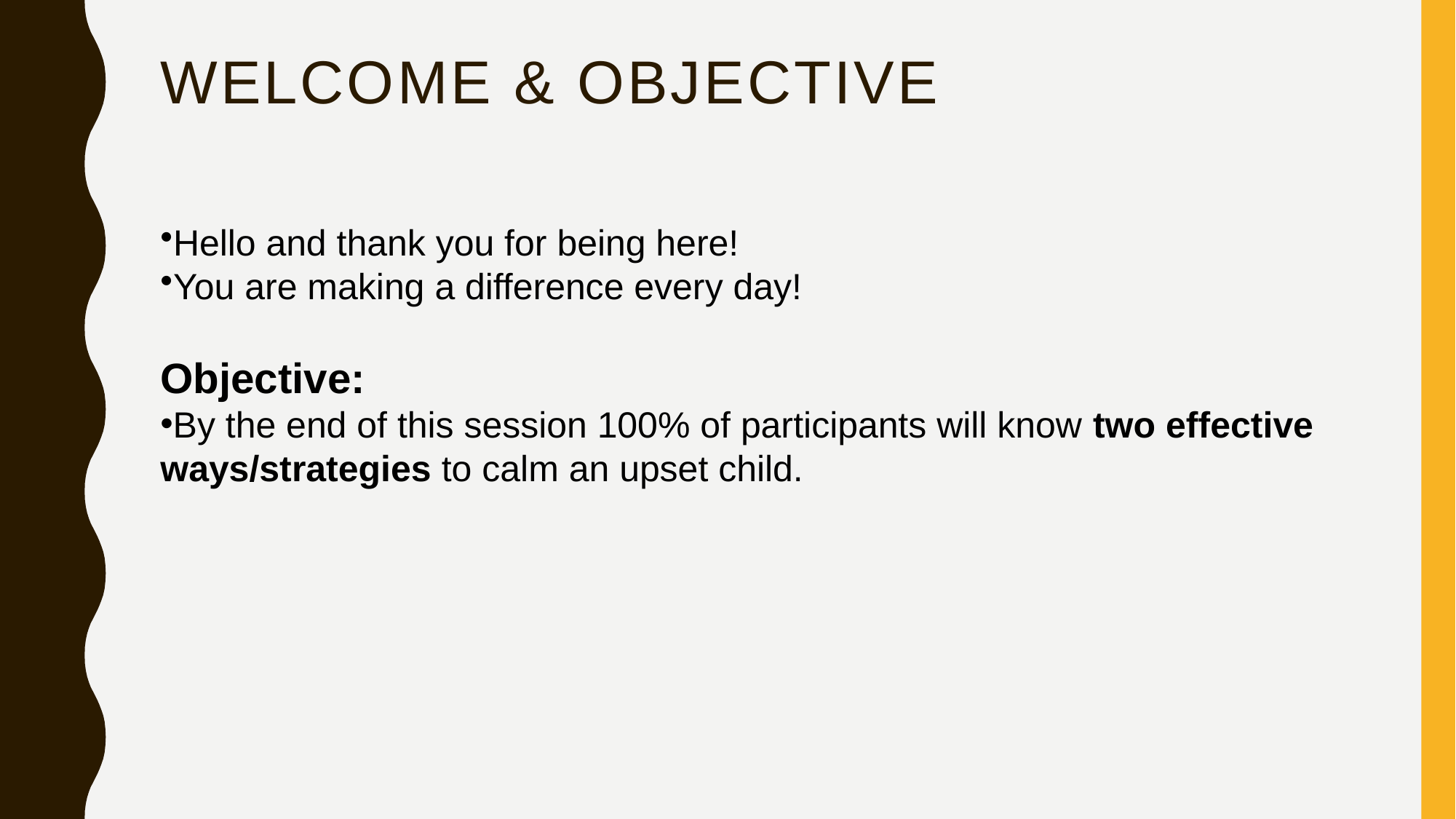

# Welcome & Objective
Hello and thank you for being here!
You are making a difference every day!

Objective:
By the end of this session 100% of participants will know two effective ways/strategies to calm an upset child.